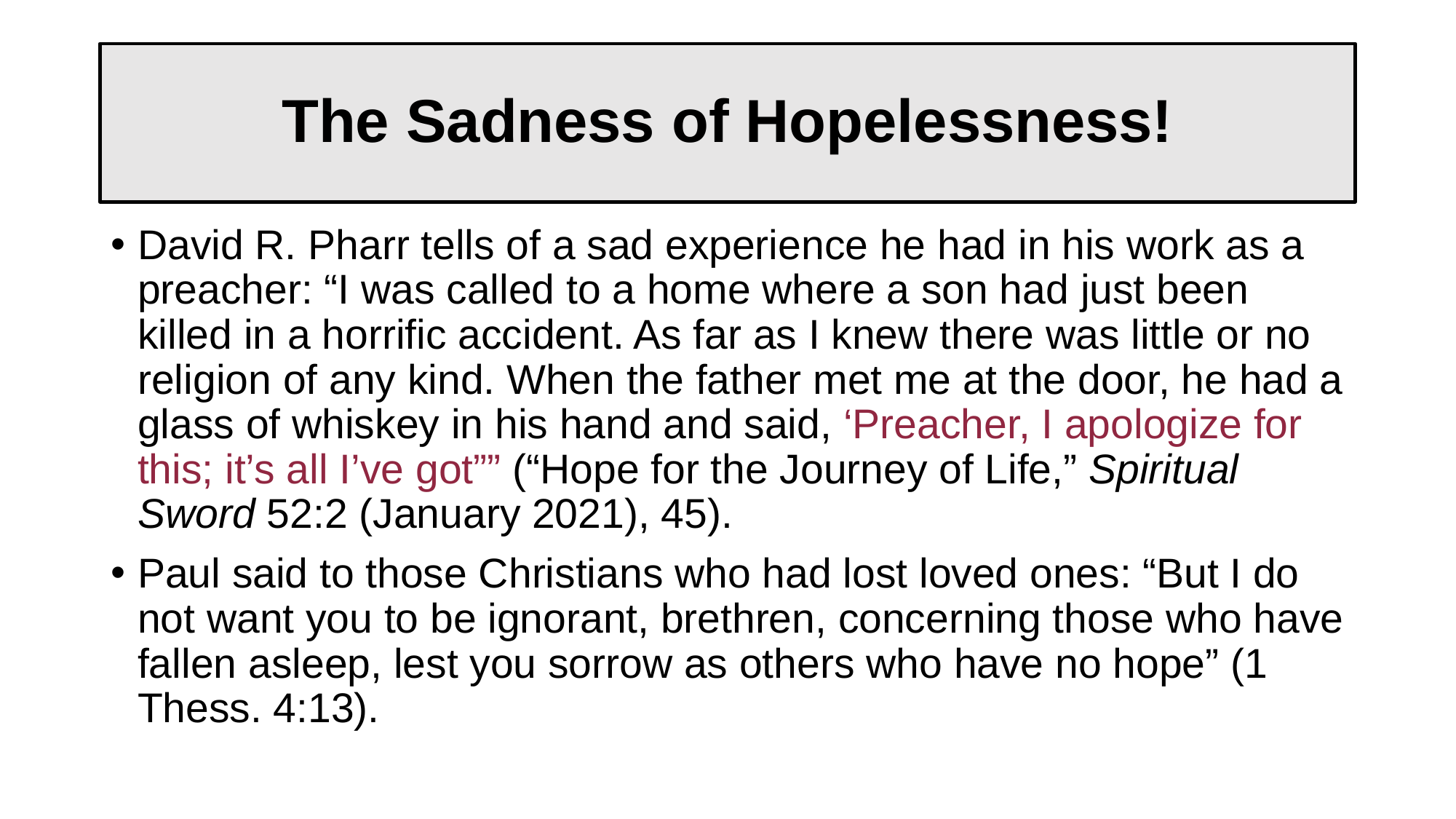

# The Sadness of Hopelessness!
David R. Pharr tells of a sad experience he had in his work as a preacher: “I was called to a home where a son had just been killed in a horrific accident. As far as I knew there was little or no religion of any kind. When the father met me at the door, he had a glass of whiskey in his hand and said, ‘Preacher, I apologize for this; it’s all I’ve got”” (“Hope for the Journey of Life,” Spiritual Sword 52:2 (January 2021), 45).
Paul said to those Christians who had lost loved ones: “But I do not want you to be ignorant, brethren, concerning those who have fallen asleep, lest you sorrow as others who have no hope” (1 Thess. 4:13).